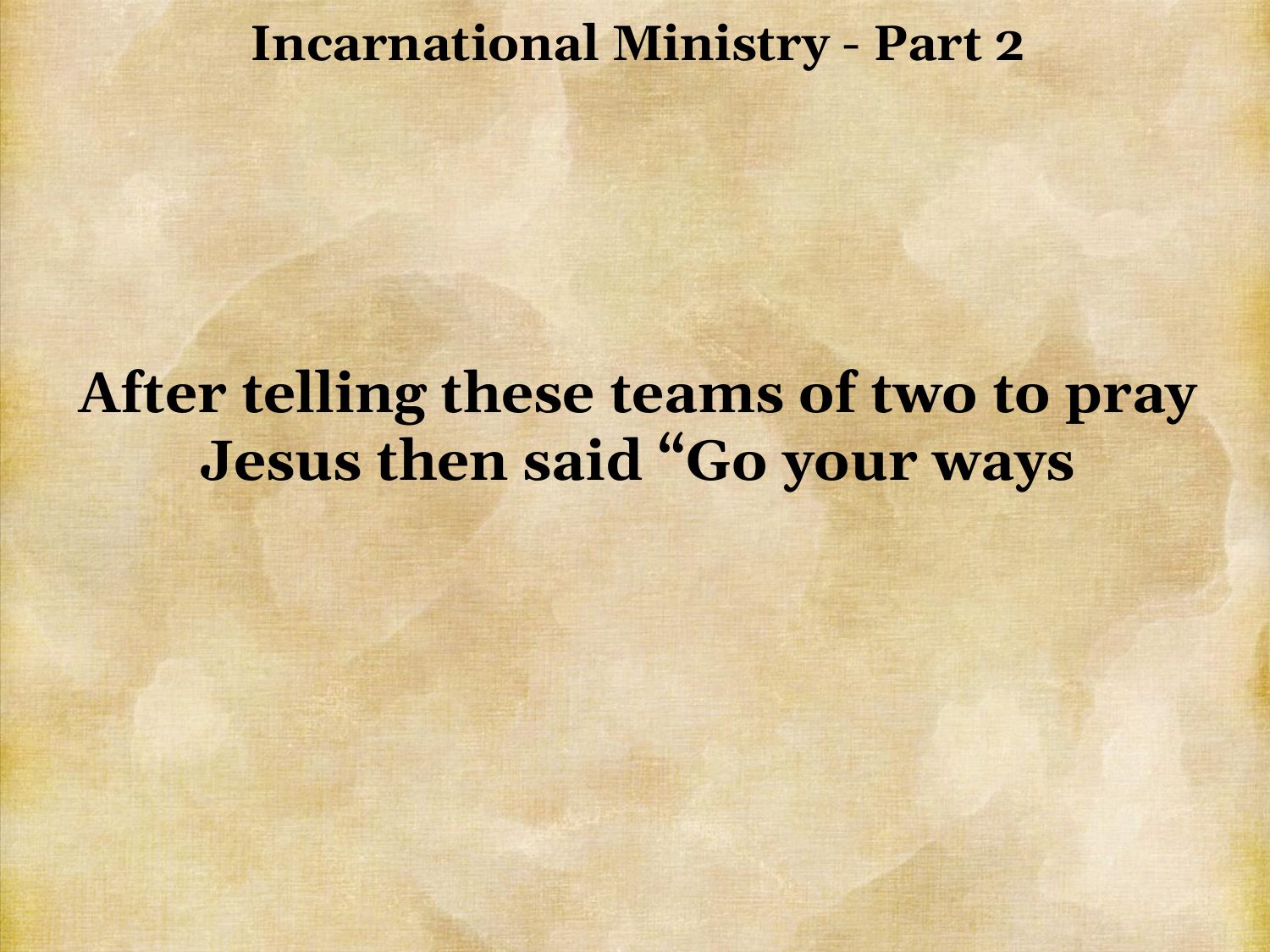

Incarnational Ministry - Part 2

After telling these teams of two to pray Jesus then said “Go your ways